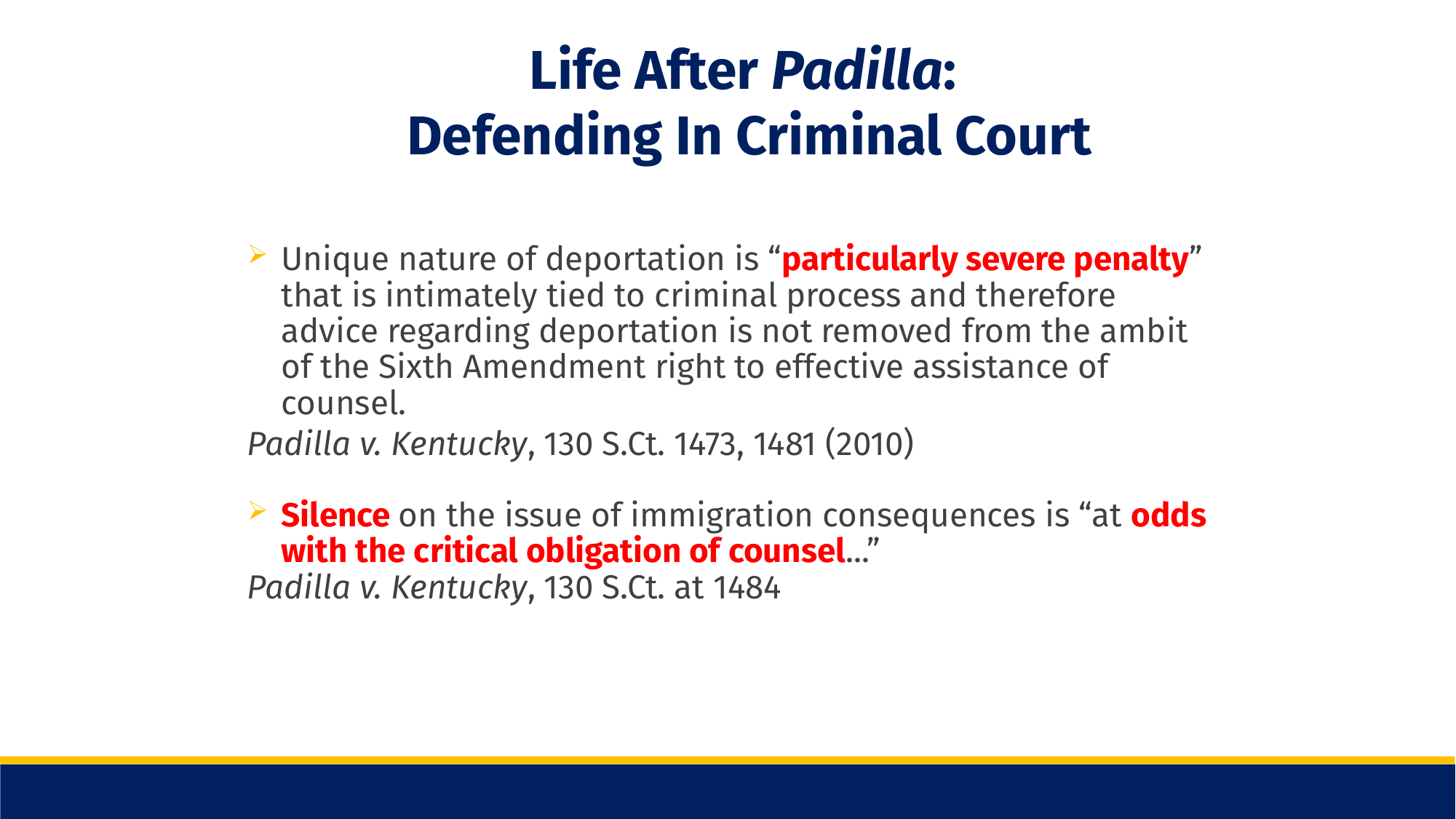

Life After Padilla:
Defending In Criminal Court
Unique nature of deportation is “particularly severe penalty” that is intimately tied to criminal process and therefore advice regarding deportation is not removed from the ambit of the Sixth Amendment right to effective assistance of counsel.
Padilla v. Kentucky, 130 S.Ct. 1473, 1481 (2010)

Silence on the issue of immigration consequences is “at odds with the critical obligation of counsel...”
Padilla v. Kentucky, 130 S.Ct. at 1484